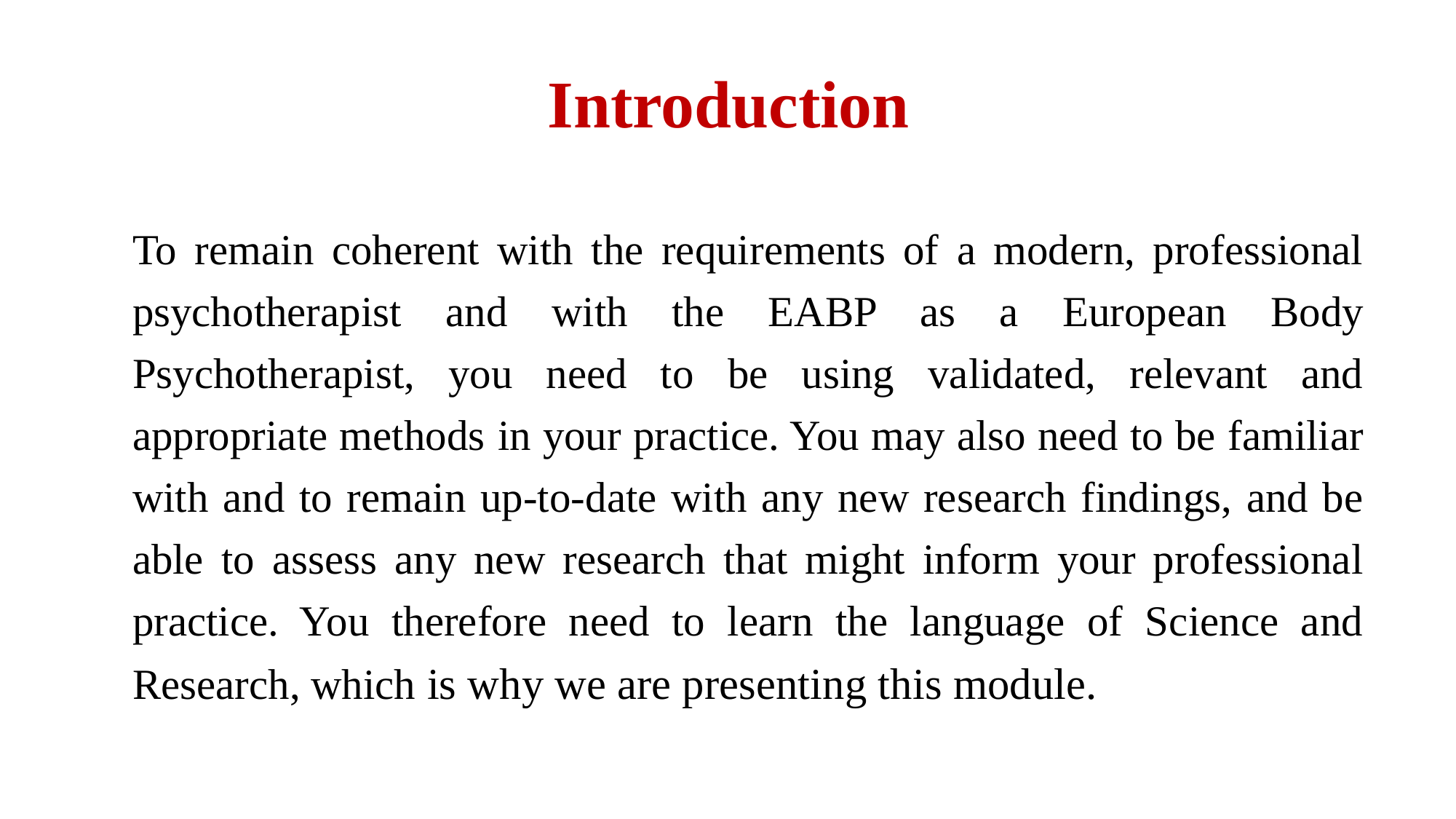

# Introduction
To remain coherent with the requirements of a modern, professional psychotherapist and with the EABP as a European Body Psychotherapist, you need to be using validated, relevant and appropriate methods in your practice. You may also need to be familiar with and to remain up-to-date with any new research findings, and be able to assess any new research that might inform your professional practice. You therefore need to learn the language of Science and Research, which is why we are presenting this module.